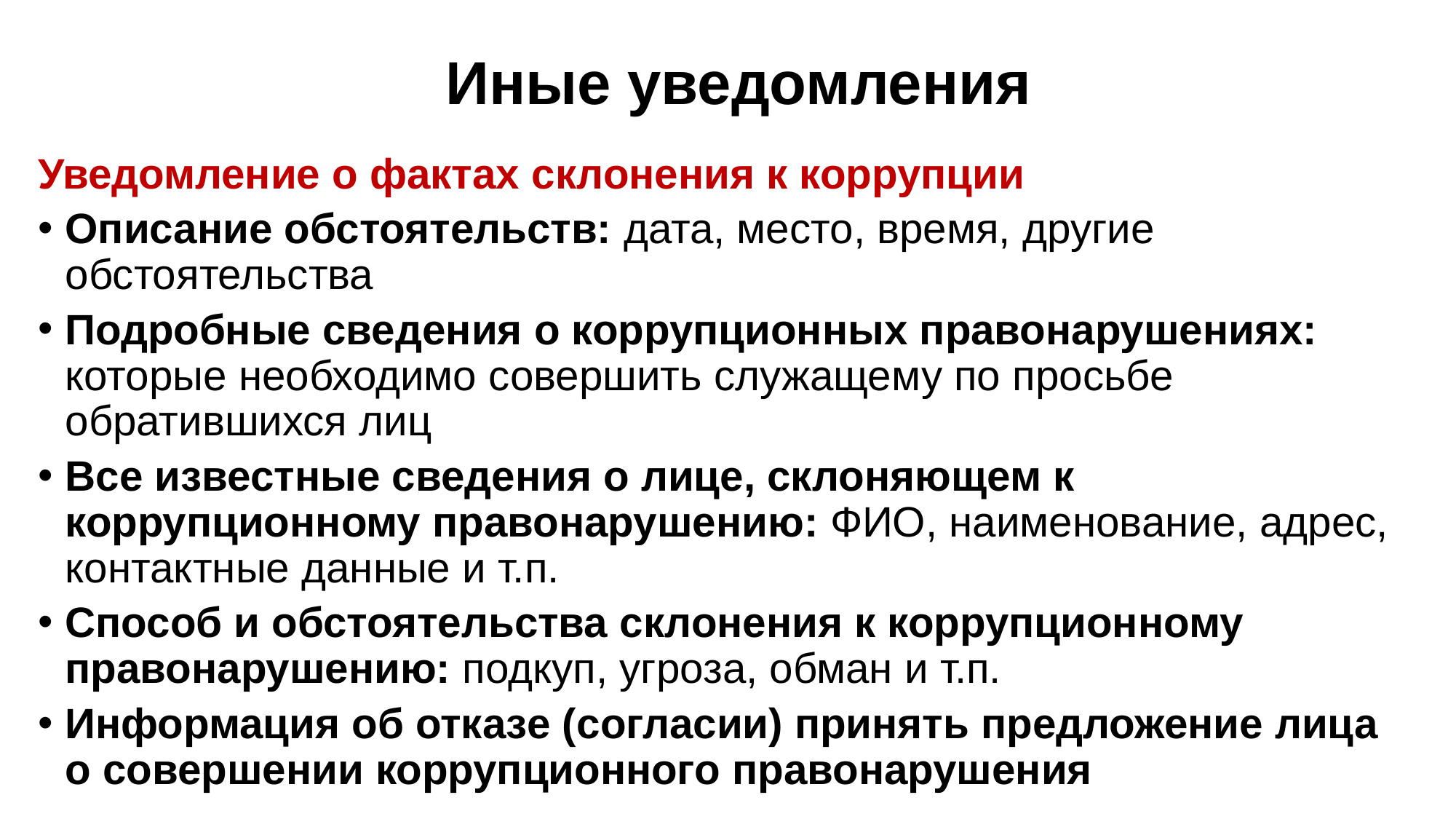

# Иные уведомления
Уведомление о фактах склонения к коррупции
Описание обстоятельств: дата, место, время, другие обстоятельства
Подробные сведения о коррупционных правонарушениях: которые необходимо совершить служащему по просьбе обратившихся лиц
Все известные сведения о лице, склоняющем к коррупционному правонарушению: ФИО, наименование, адрес, контактные данные и т.п.
Способ и обстоятельства склонения к коррупционному правонарушению: подкуп, угроза, обман и т.п.
Информация об отказе (согласии) принять предложение лица о совершении коррупционного правонарушения